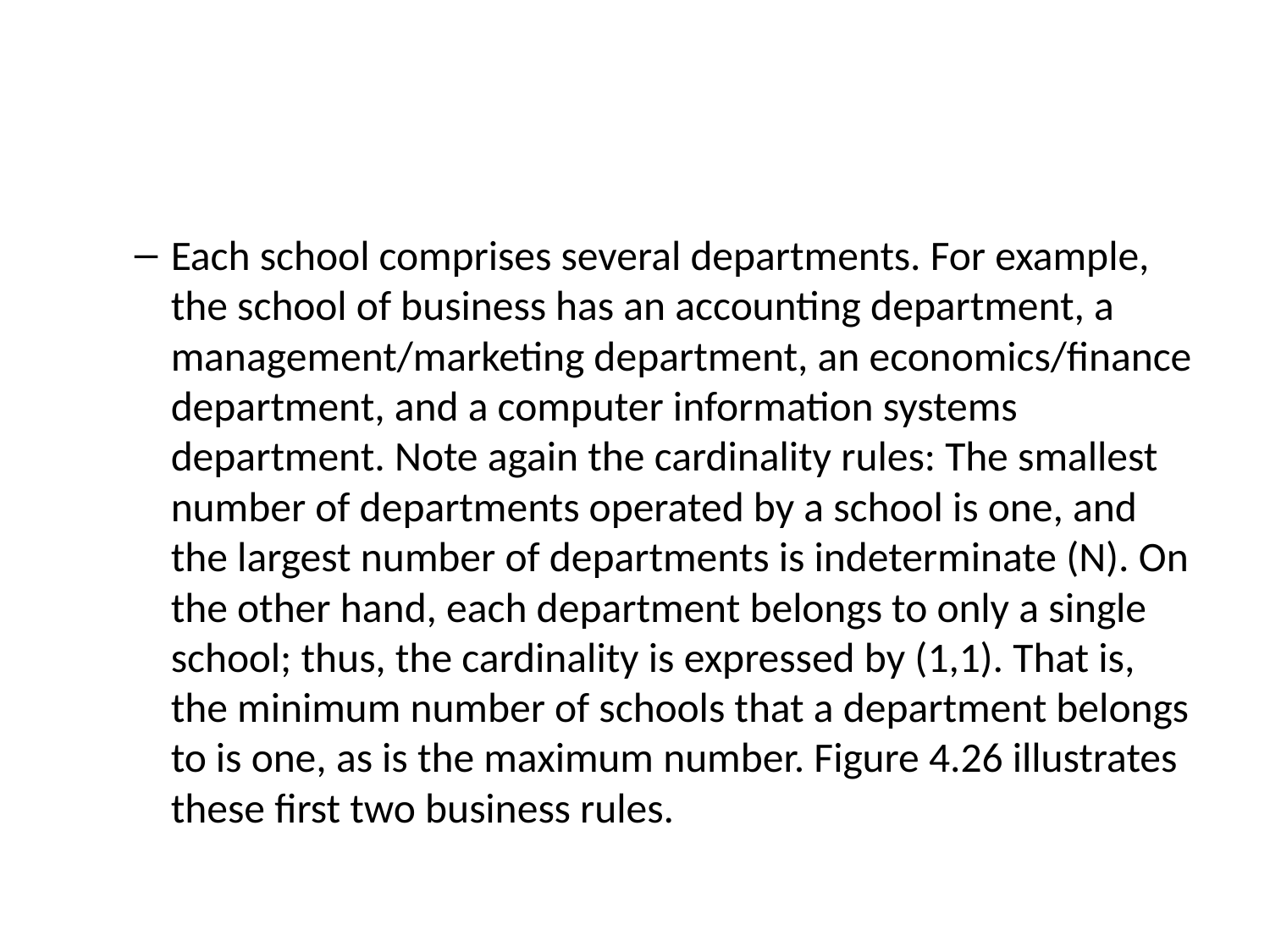

#
Each school comprises several departments. For example, the school of business has an accounting department, a management/marketing department, an economics/finance department, and a computer information systems department. Note again the cardinality rules: The smallest number of departments operated by a school is one, and the largest number of departments is indeterminate (N). On the other hand, each department belongs to only a single school; thus, the cardinality is expressed by (1,1). That is, the minimum number of schools that a department belongs to is one, as is the maximum number. Figure 4.26 illustrates these first two business rules.